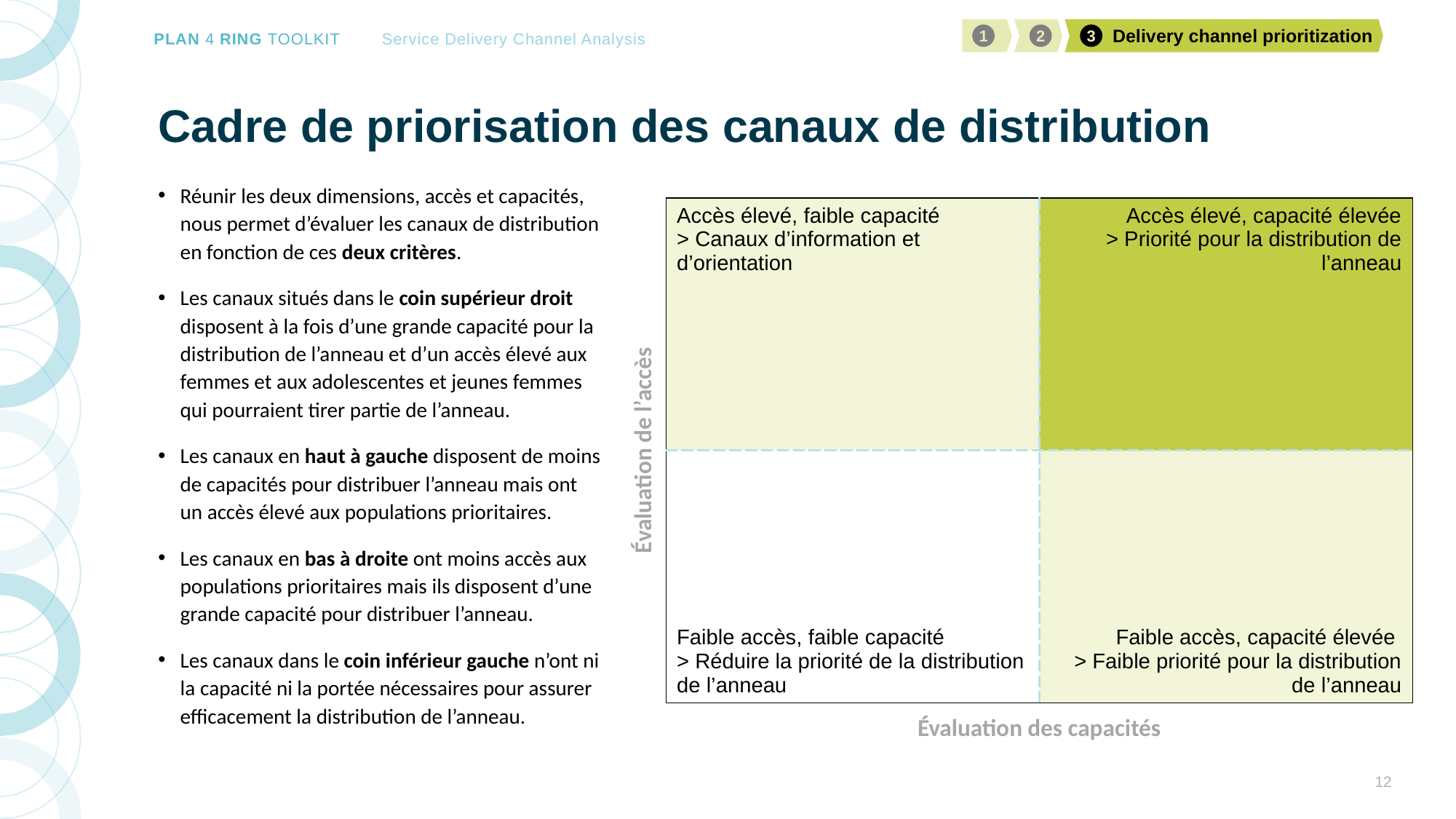

# Cadre de priorisation des canaux de distribution
Réunir les deux dimensions, accès et capacités, nous permet d’évaluer les canaux de distribution en fonction de ces deux critères.
Les canaux situés dans le coin supérieur droit disposent à la fois d’une grande capacité pour la distribution de l’anneau et d’un accès élevé aux femmes et aux adolescentes et jeunes femmes qui pourraient tirer partie de l’anneau.
Les canaux en haut à gauche disposent de moins de capacités pour distribuer l’anneau mais ont un accès élevé aux populations prioritaires.
Les canaux en bas à droite ont moins accès aux populations prioritaires mais ils disposent d’une grande capacité pour distribuer l’anneau.
Les canaux dans le coin inférieur gauche n’ont ni la capacité ni la portée nécessaires pour assurer efficacement la distribution de l’anneau.
| Accès élevé, faible capacité > Canaux d’information et d’orientation | Accès élevé, capacité élevée > Priorité pour la distribution de l’anneau |
| --- | --- |
| Faible accès, faible capacité > Réduire la priorité de la distribution de l’anneau | Faible accès, capacité élevée > Faible priorité pour la distribution de l’anneau |
Évaluation de l’accès
Évaluation des capacités
12